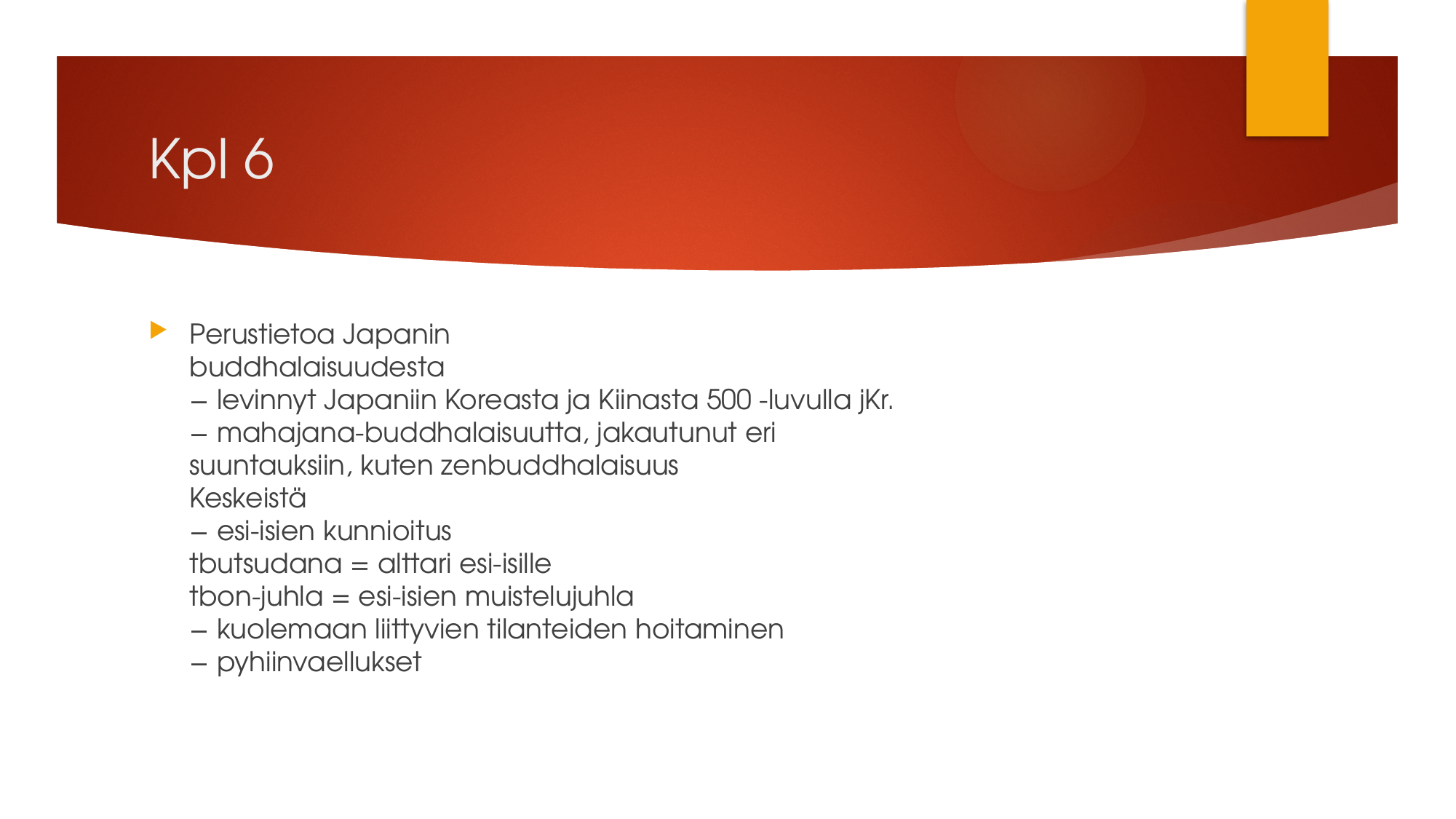

# Kpl 6
Perustietoa Japanin
buddhalaisuudesta
− levinnyt Japaniin Koreasta ja Kiinasta 500 -luvulla jKr.
− mahajana-buddhalaisuutta, jakautunut eri
suuntauksiin, kuten zenbuddhalaisuus
Keskeistä
− esi-isien kunnioitus
tbutsudana = alttari esi-isille
tbon-juhla = esi-isien muistelujuhla
− kuolemaan liittyvien tilanteiden hoitaminen
− pyhiinvaellukset